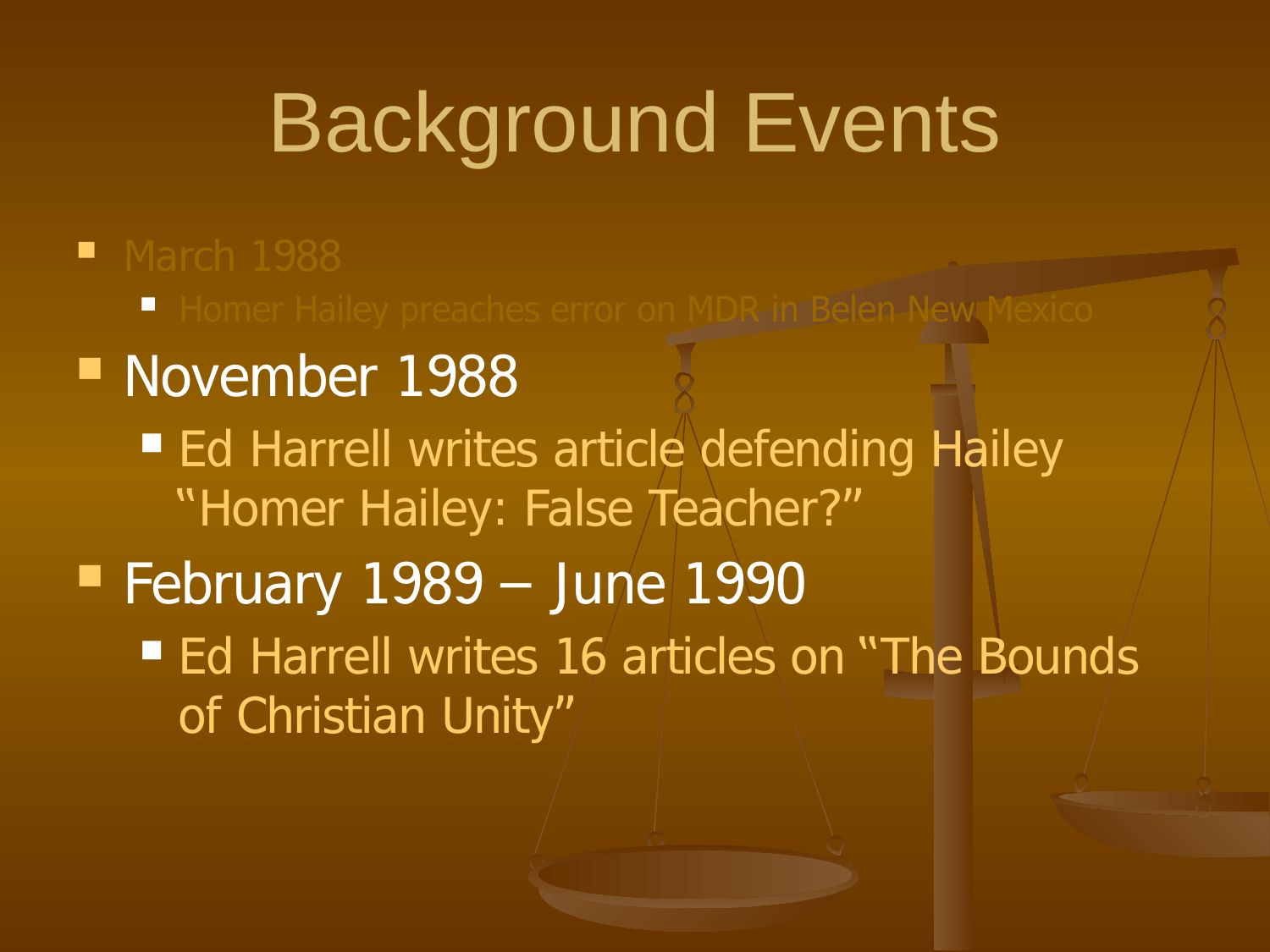

# Background Events
March 1988
Homer Hailey preaches error on MDR in Belen New Mexico
November 1988
Ed Harrell writes article defending Hailey “Homer Hailey: False Teacher?”
February 1989 – June 1990
Ed Harrell writes 16 articles on “The Bounds of Christian Unity”